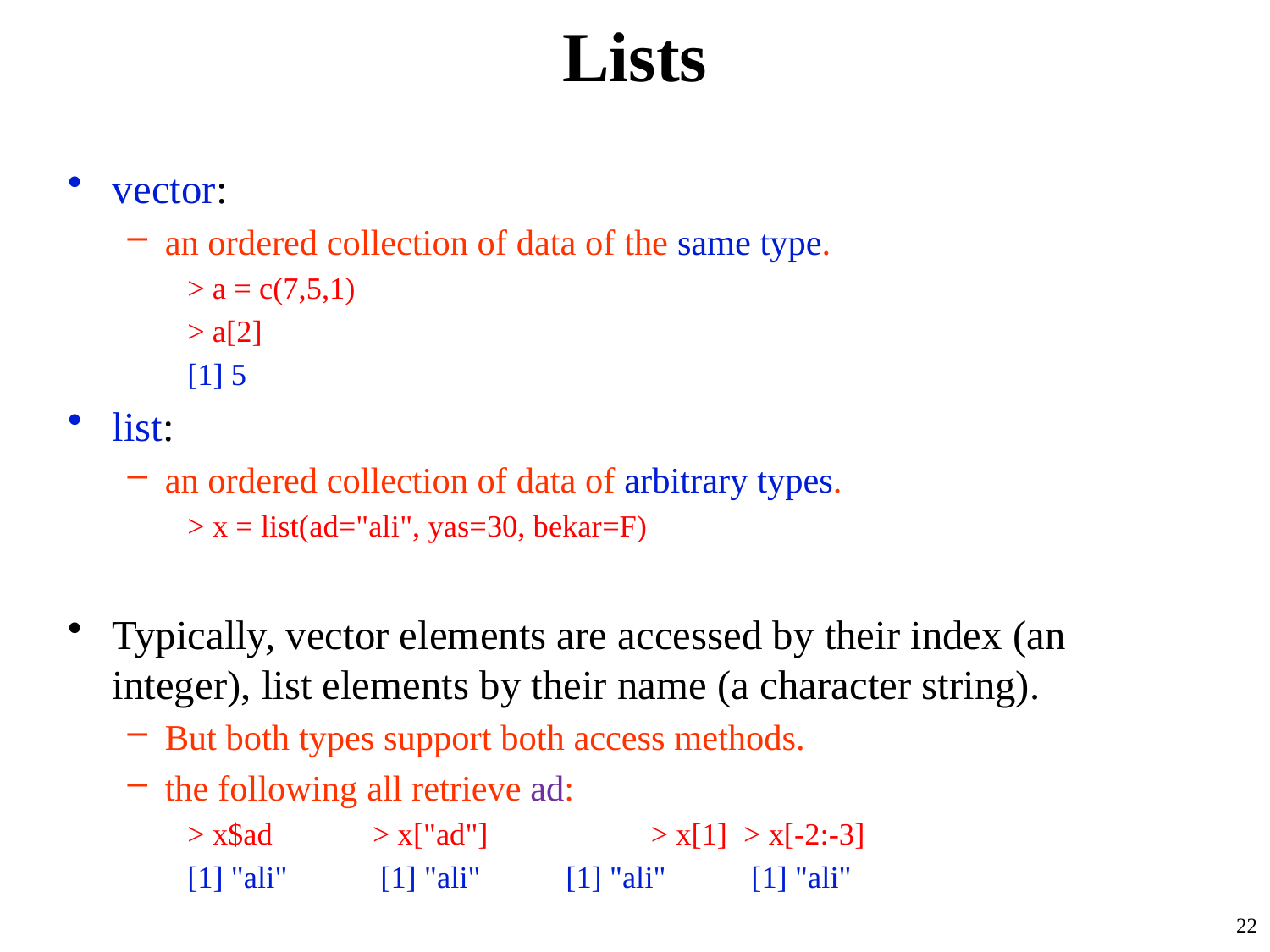

# Lists
vector:
an ordered collection of data of the same type.
> a = c(7,5,1)
> a[2]
[1] 5
list:
an ordered collection of data of arbitrary types.
> x = list(ad="ali", yas=30, bekar=F)

Typically, vector elements are accessed by their index (an integer), list elements by their name (a character string).
But both types support both access methods.
the following all retrieve ad:
> x$ad	 	> x["ad"]	 	> x[1] 		> x[-2:-3]
[1] "ali" 		 [1] "ali"		 [1] "ali"		 [1] "ali"

22